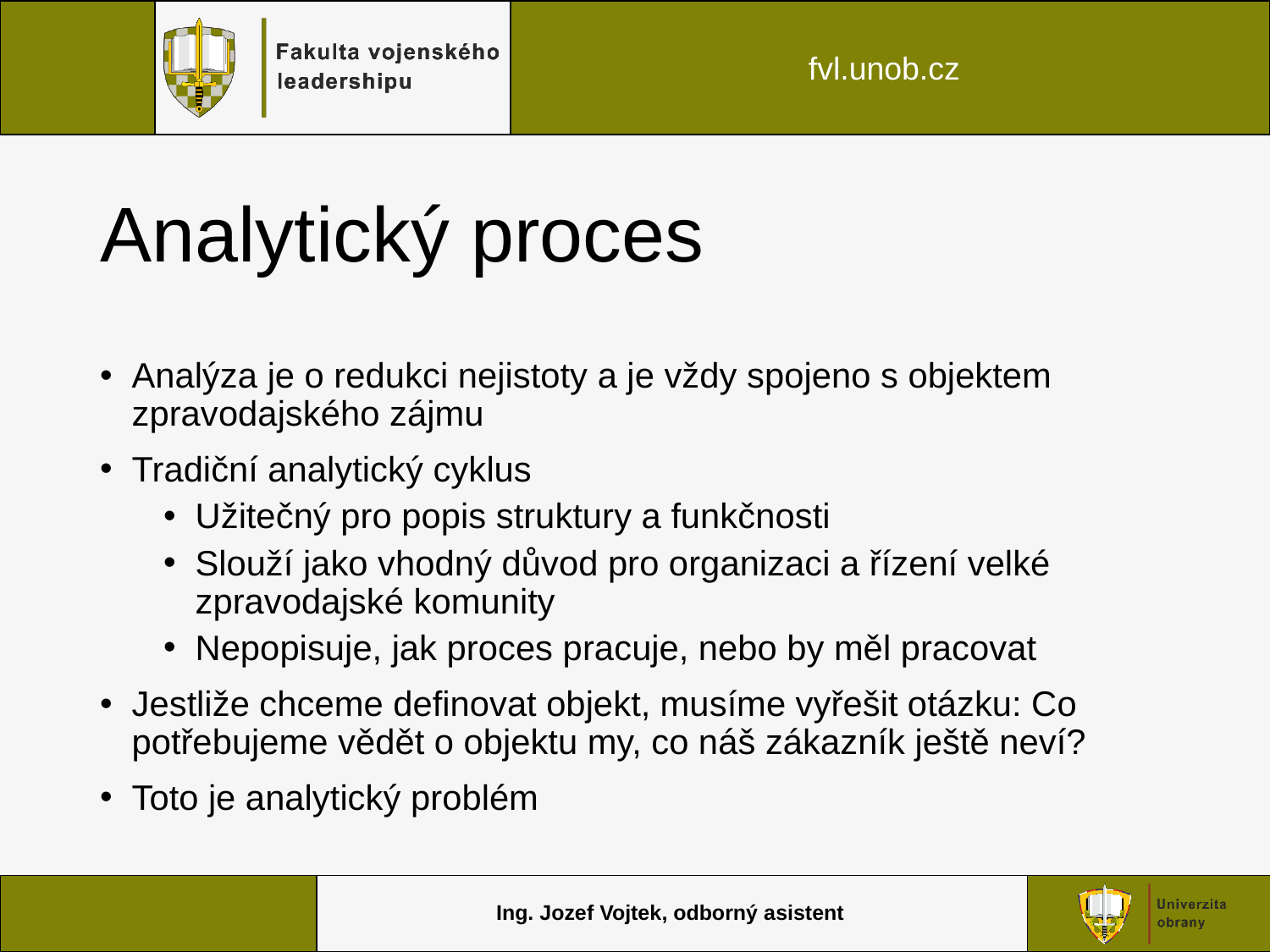

# Analytický proces
Analýza je o redukci nejistoty a je vždy spojeno s objektem zpravodajského zájmu
Tradiční analytický cyklus
Užitečný pro popis struktury a funkčnosti
Slouží jako vhodný důvod pro organizaci a řízení velké zpravodajské komunity
Nepopisuje, jak proces pracuje, nebo by měl pracovat
Jestliže chceme definovat objekt, musíme vyřešit otázku: Co potřebujeme vědět o objektu my, co náš zákazník ještě neví?
Toto je analytický problém
Ing. Jozef Vojtek, odborný asistent